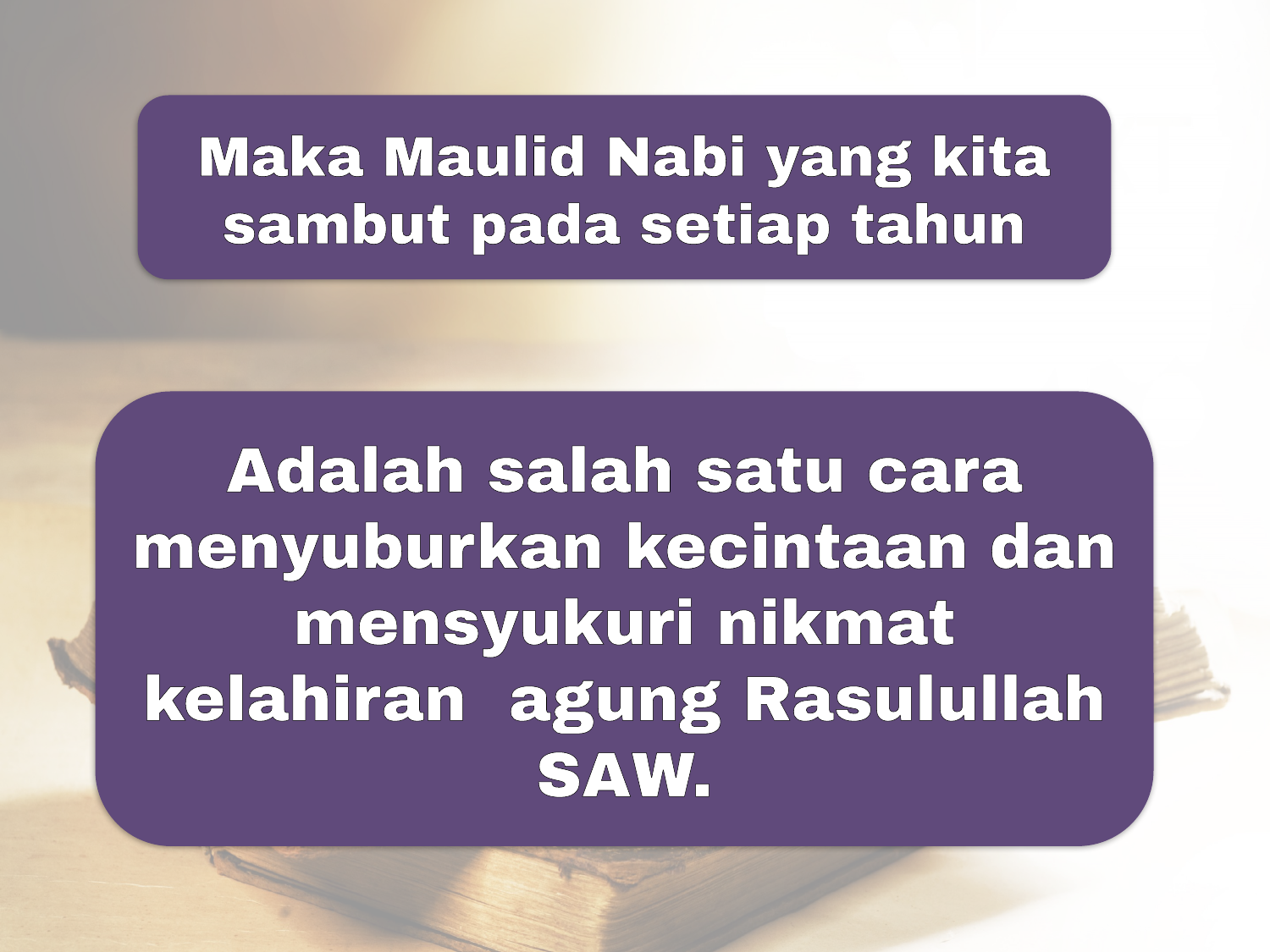

Maka Maulid Nabi yang kita sambut pada setiap tahun
Adalah salah satu cara menyuburkan kecintaan dan mensyukuri nikmat kelahiran  agung Rasulullah SAW.